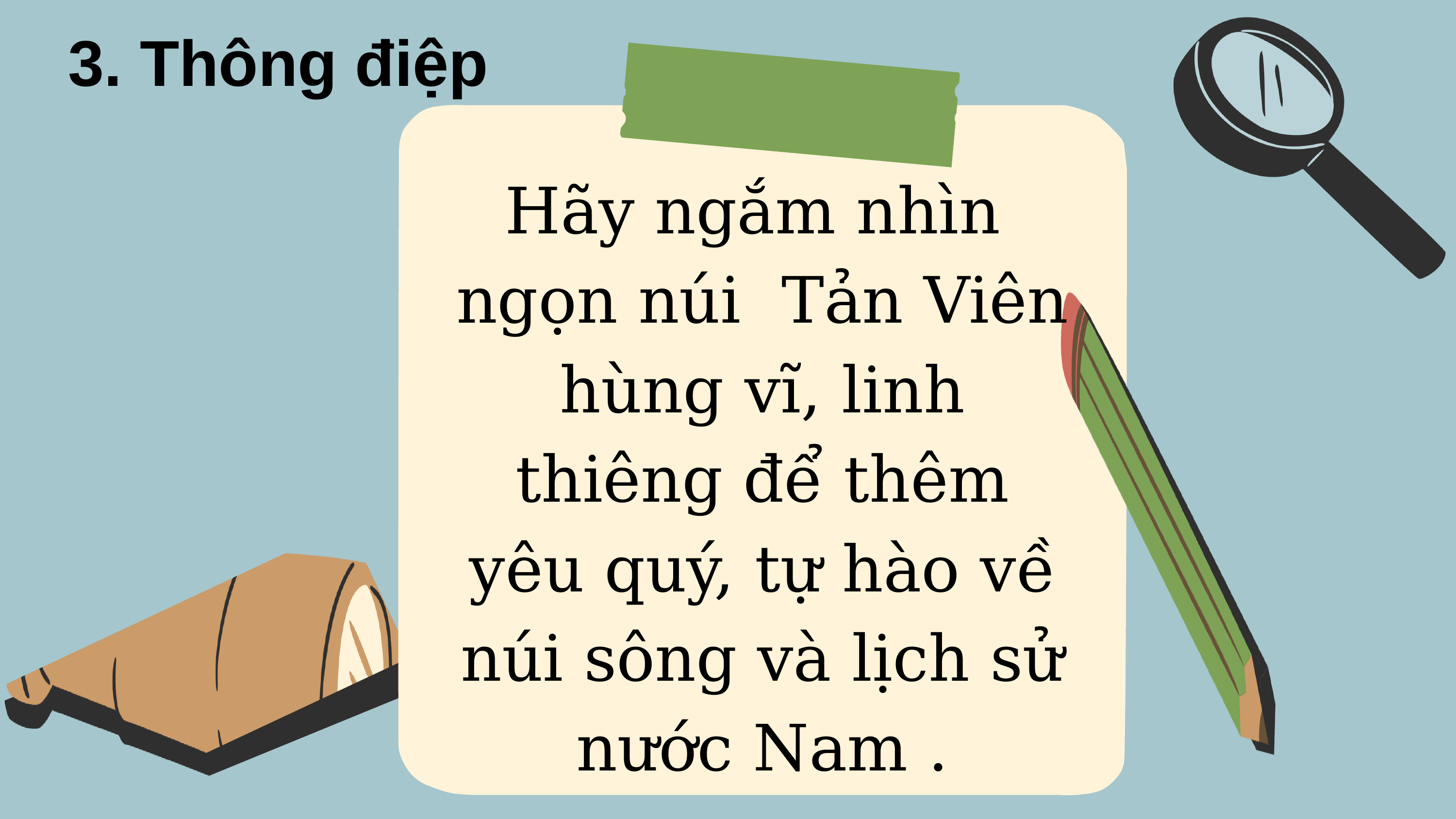

3. Thông điệp

Hãy ngắm nhìn  ngọn núi  Tản Viên hùng vĩ, linh thiêng để thêm yêu quý, tự hào về núi sông và lịch sử nước Nam .